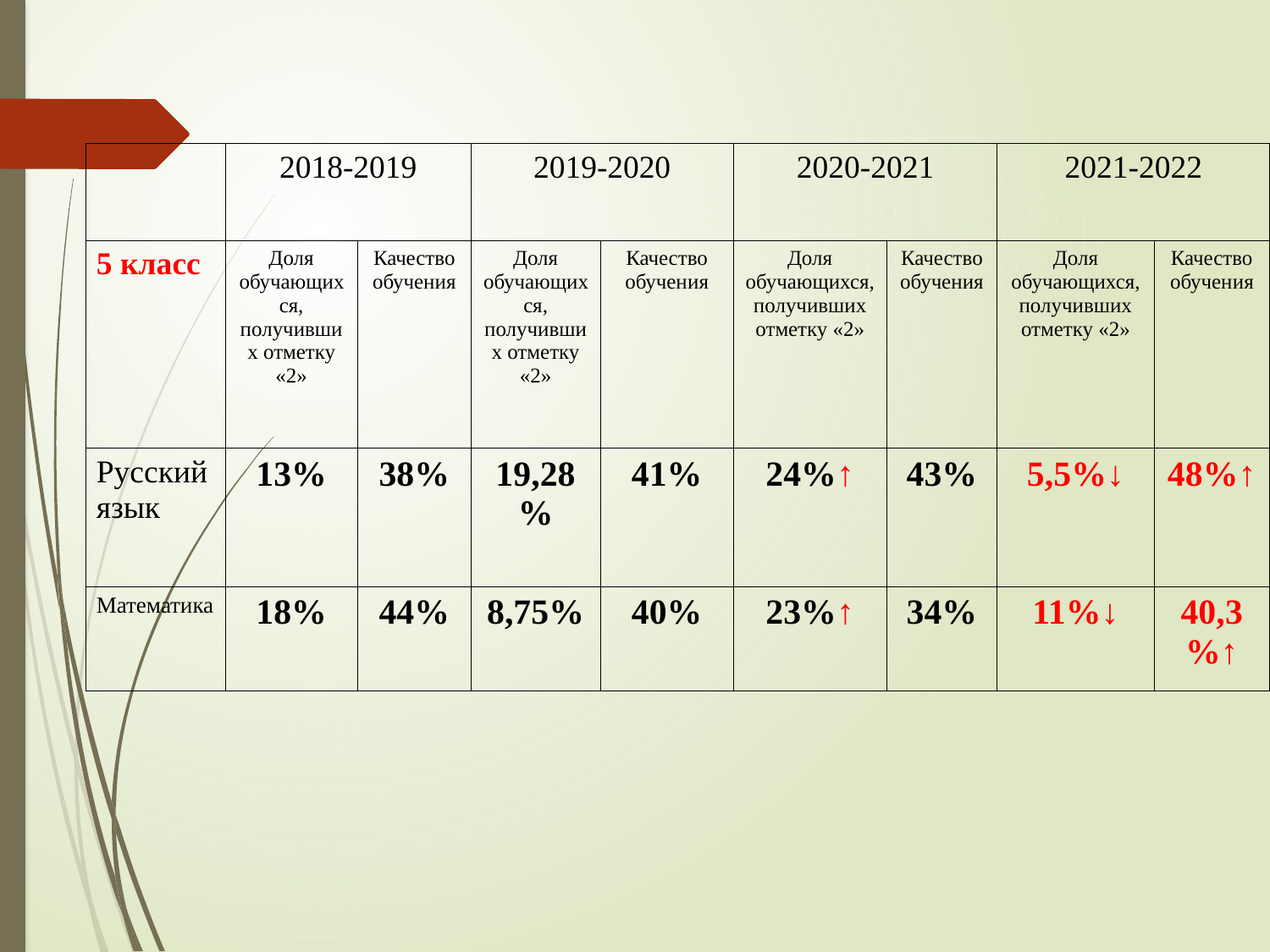

|  | 2018-2019 |  | 2019-2020 |  | 2020-2021 |  | 2021-2022 |  |
| --- | --- | --- | --- | --- | --- | --- | --- | --- |
| 5 класс | Доля обучающихся, получивших отметку «2» | Качество обучения | Доля обучающихся, получивших отметку «2» | Качество обучения | Доля обучающихся, получивших отметку «2» | Качество обучения | Доля обучающихся, получивших отметку «2» | Качество обучения |
| Русский язык | 13% | 38% | 19,28% | 41% | 24%↑ | 43% | 5,5%↓ | 48%↑ |
| Математика | 18% | 44% | 8,75% | 40% | 23%↑ | 34% | 11%↓ | 40,3%↑ |